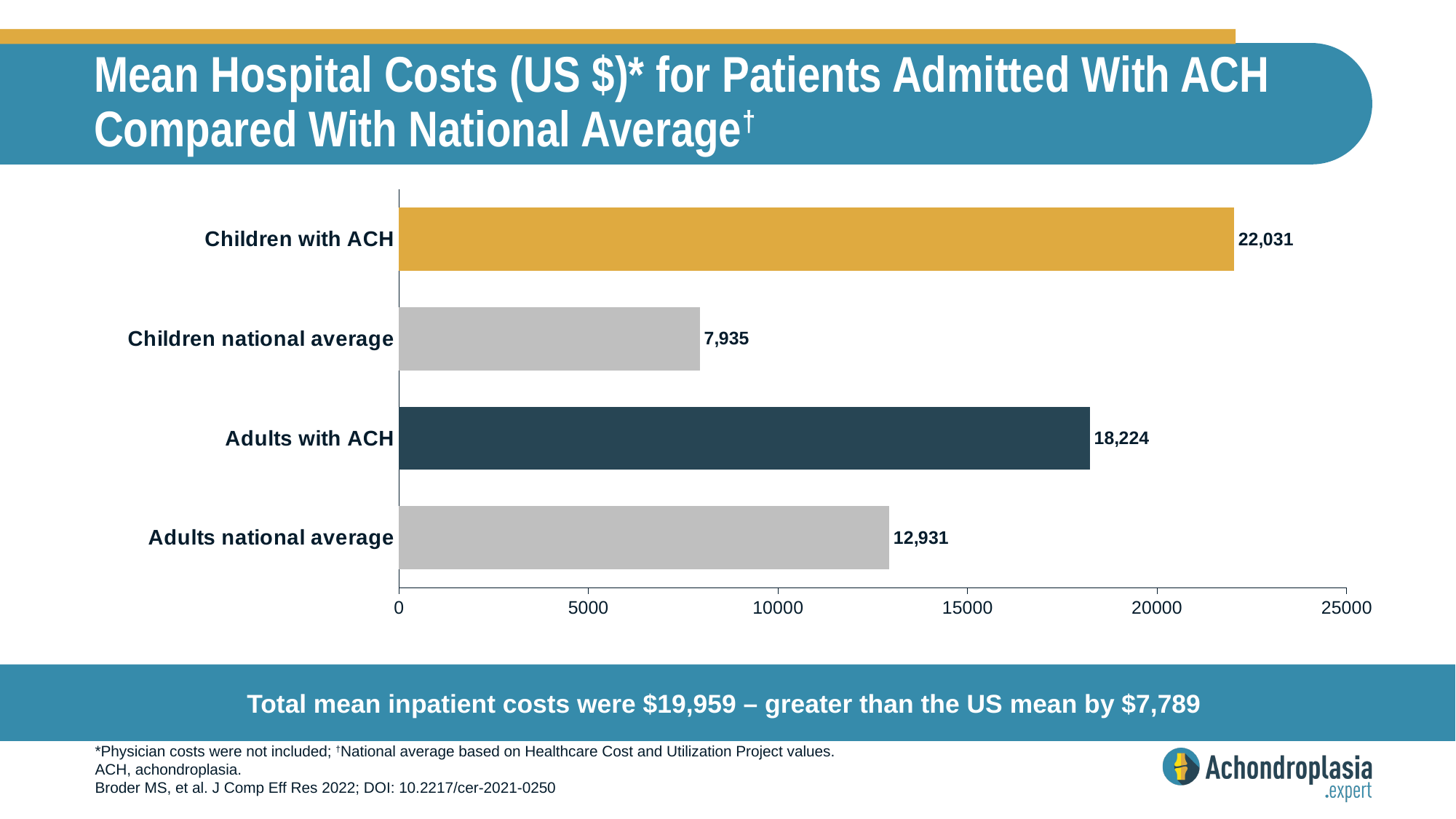

# Mean Hospital Costs (US $)* for Patients Admitted With ACH Compared With National Average†

### Chart

| Category | Column3 |
|---|---|
| Adults national average | 12931.0 |
| Adults with ACH | 18224.0 |
| Children national average | 7935.0 |
| Children with ACH | 22031.0 |
Total mean inpatient costs were $19,959 – greater than the US mean by $7,789
*Physician costs were not included; †National average based on Healthcare Cost and Utilization Project values.
ACH, achondroplasia.
Broder MS, et al. J Comp Eff Res 2022; DOI: 10.2217/cer-2021-0250